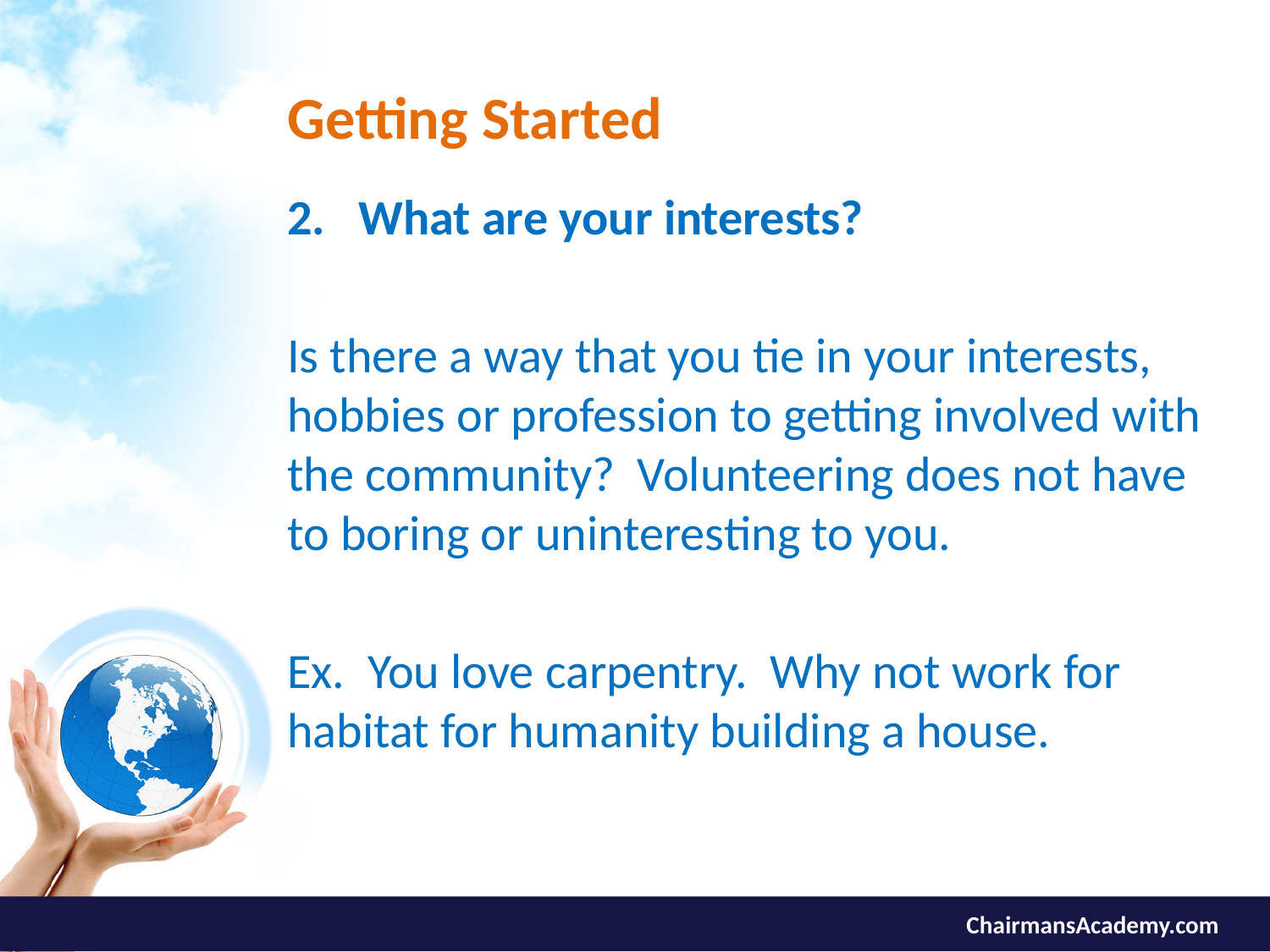

# Getting Started
What are your interests?

Is there a way that you tie in your interests, hobbies or profession to getting involved with the community?  Volunteering does not have to boring or uninteresting to you.

Ex.  You love carpentry.  Why not work for habitat for humanity building a house.